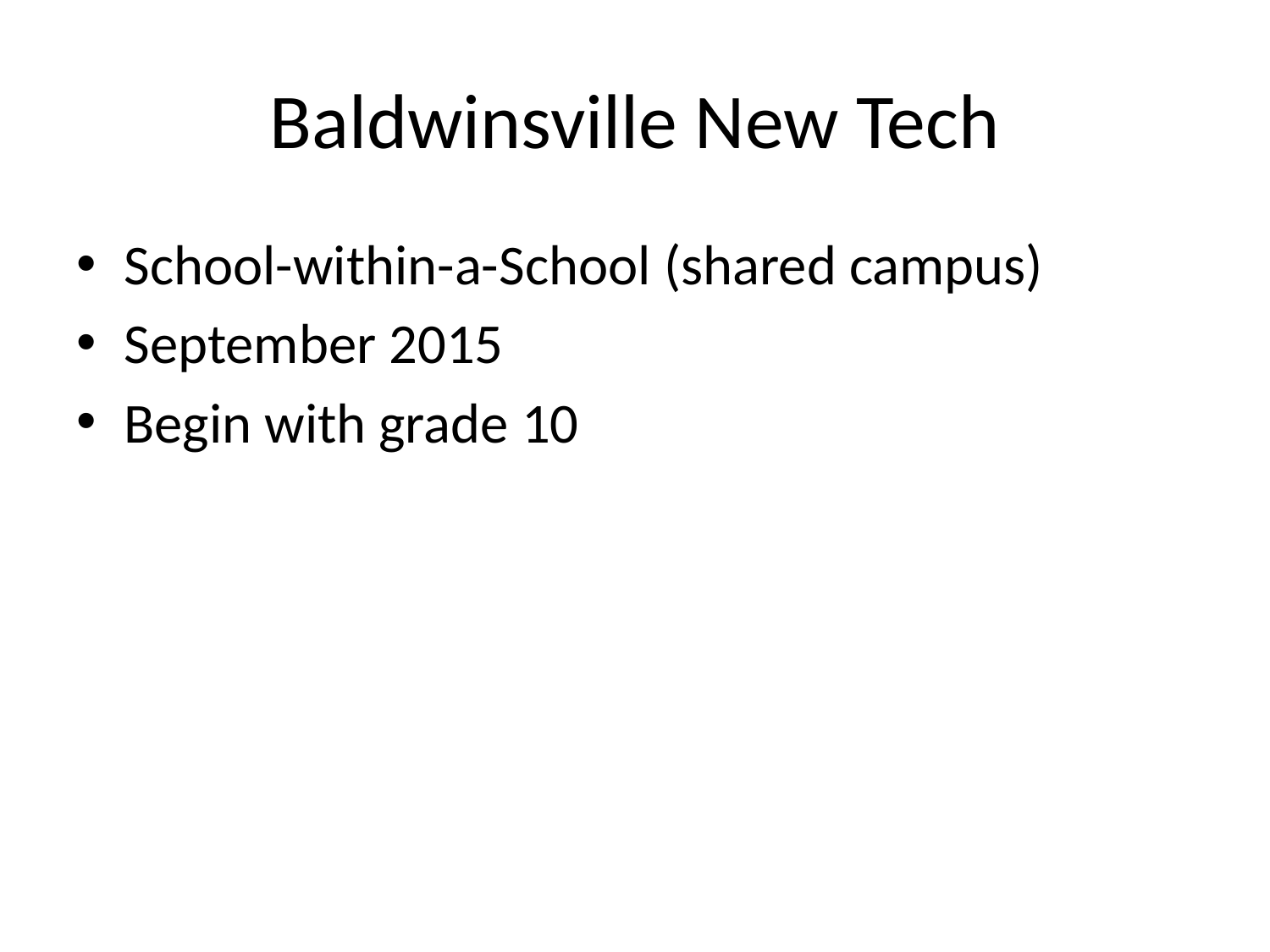

# Baldwinsville New Tech
School-within-a-School (shared campus)
September 2015
Begin with grade 10